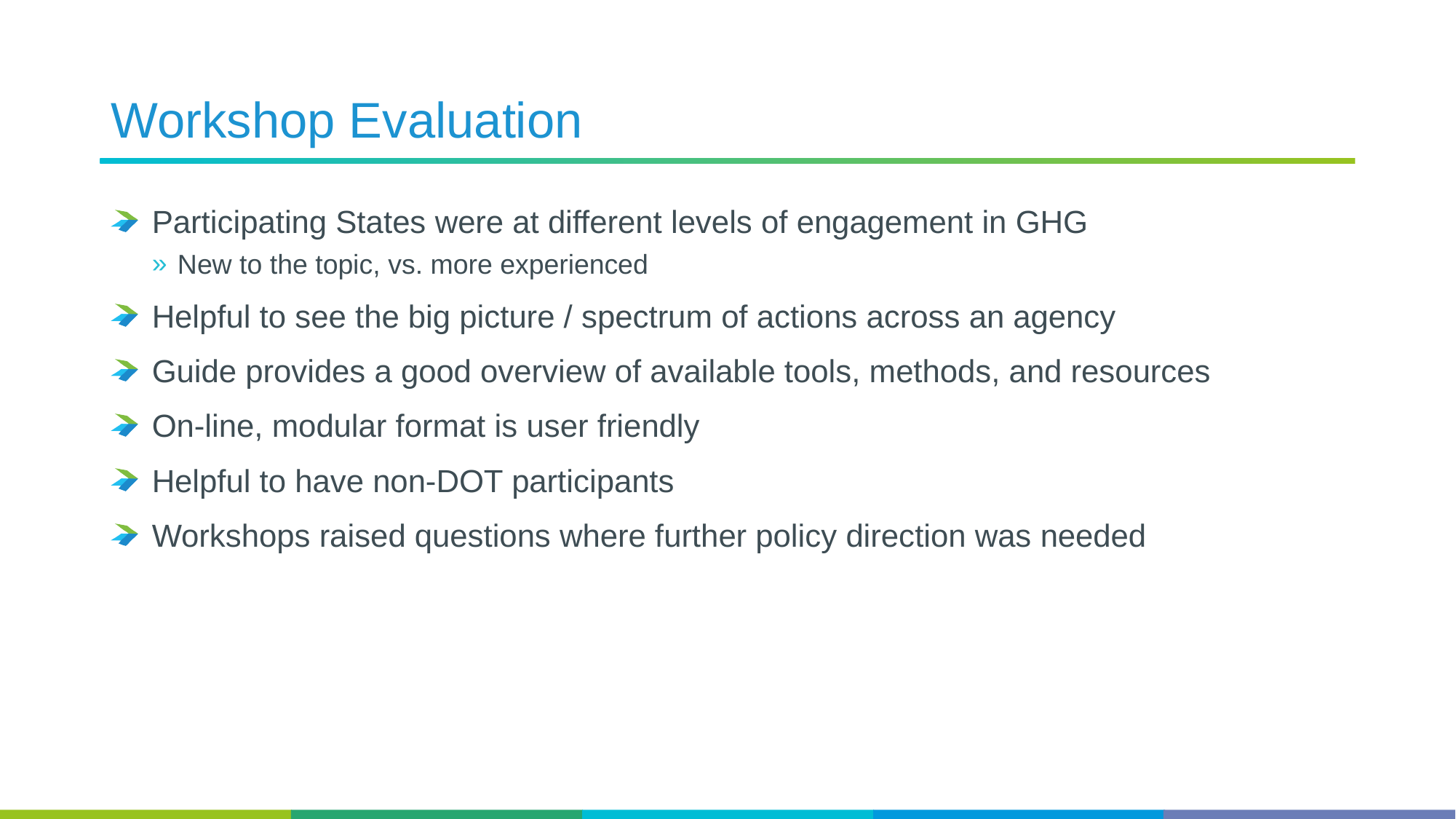

# Workshop Evaluation
Participating States were at different levels of engagement in GHG
New to the topic, vs. more experienced
Helpful to see the big picture / spectrum of actions across an agency
Guide provides a good overview of available tools, methods, and resources
On-line, modular format is user friendly
Helpful to have non-DOT participants
Workshops raised questions where further policy direction was needed